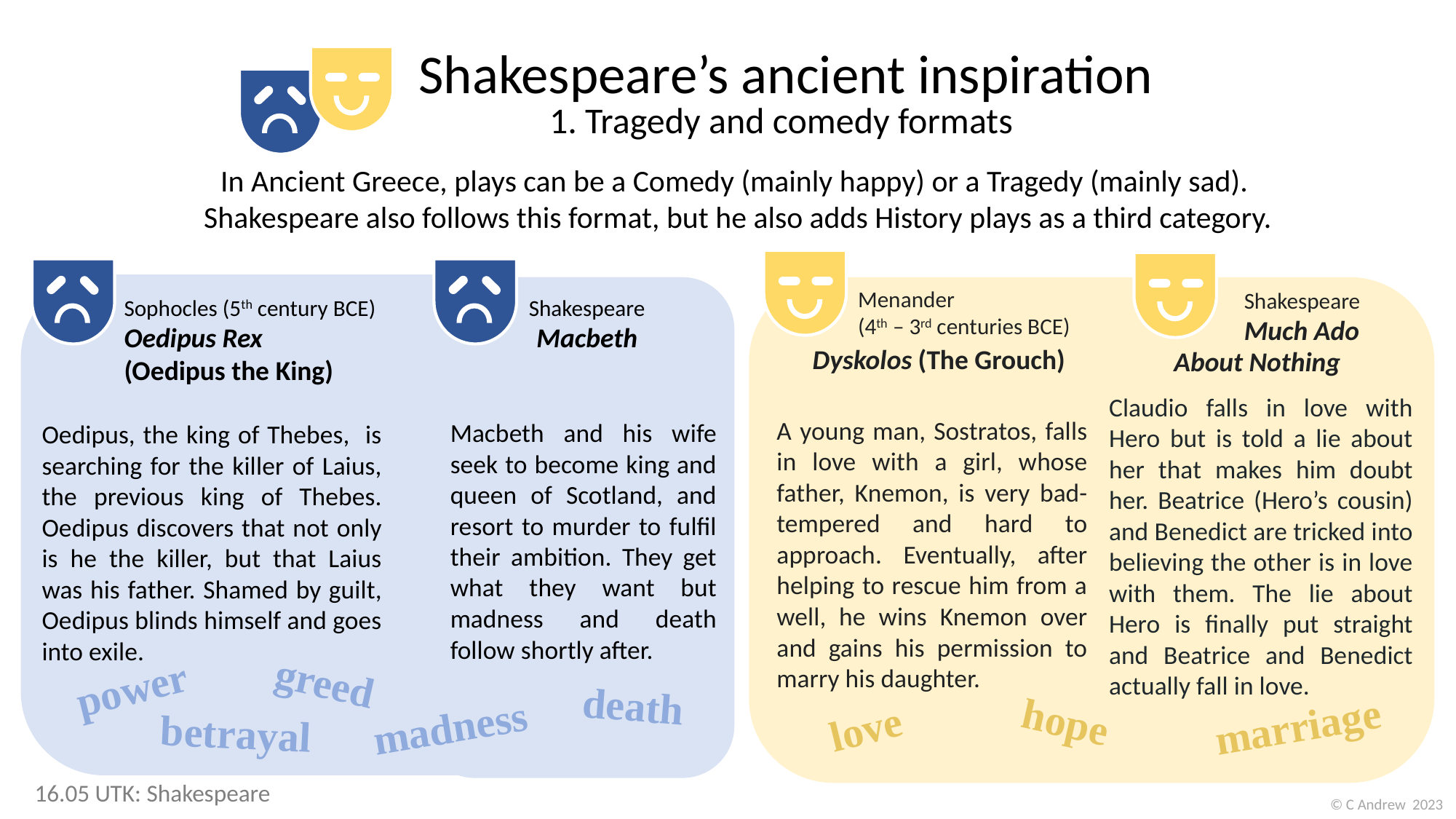

# Shakespeare’s ancient inspiration

1. Tragedy and comedy formats
In Ancient Greece, plays can be a Comedy (mainly happy) or a Tragedy (mainly sad).
Shakespeare also follows this format, but he also adds History plays as a third category.

Menander
(4th – 3rd centuries BCE)
Shakespeare
Much Ado
Sophocles (5th century BCE)
Oedipus Rex
(Oedipus the King)
Shakespeare
Macbeth
Dyskolos (The Grouch)
About Nothing

Claudio falls in love with Hero but is told a lie about her that makes him doubt her. Beatrice (Hero’s cousin) and Benedict are tricked into believing the other is in love with them. The lie about Hero is finally put straight and Beatrice and Benedict actually fall in love.

A young man, Sostratos, falls in love with a girl, whose father, Knemon, is very bad-tempered and hard to approach. Eventually, after helping to rescue him from a well, he wins Knemon over and gains his permission to marry his daughter.
Macbeth and his wife seek to become king and queen of Scotland, and resort to murder to fulfil their ambition. They get what they want but madness and death follow shortly after.
Oedipus, the king of Thebes,  is searching for the killer of Laius, the previous king of Thebes. Oedipus discovers that not only is he the killer, but that Laius was his father. Shamed by guilt, Oedipus blinds himself and goes into exile.
greed
power
death
hope
marriage
madness
love
betrayal
16.05 UTK: Shakespeare